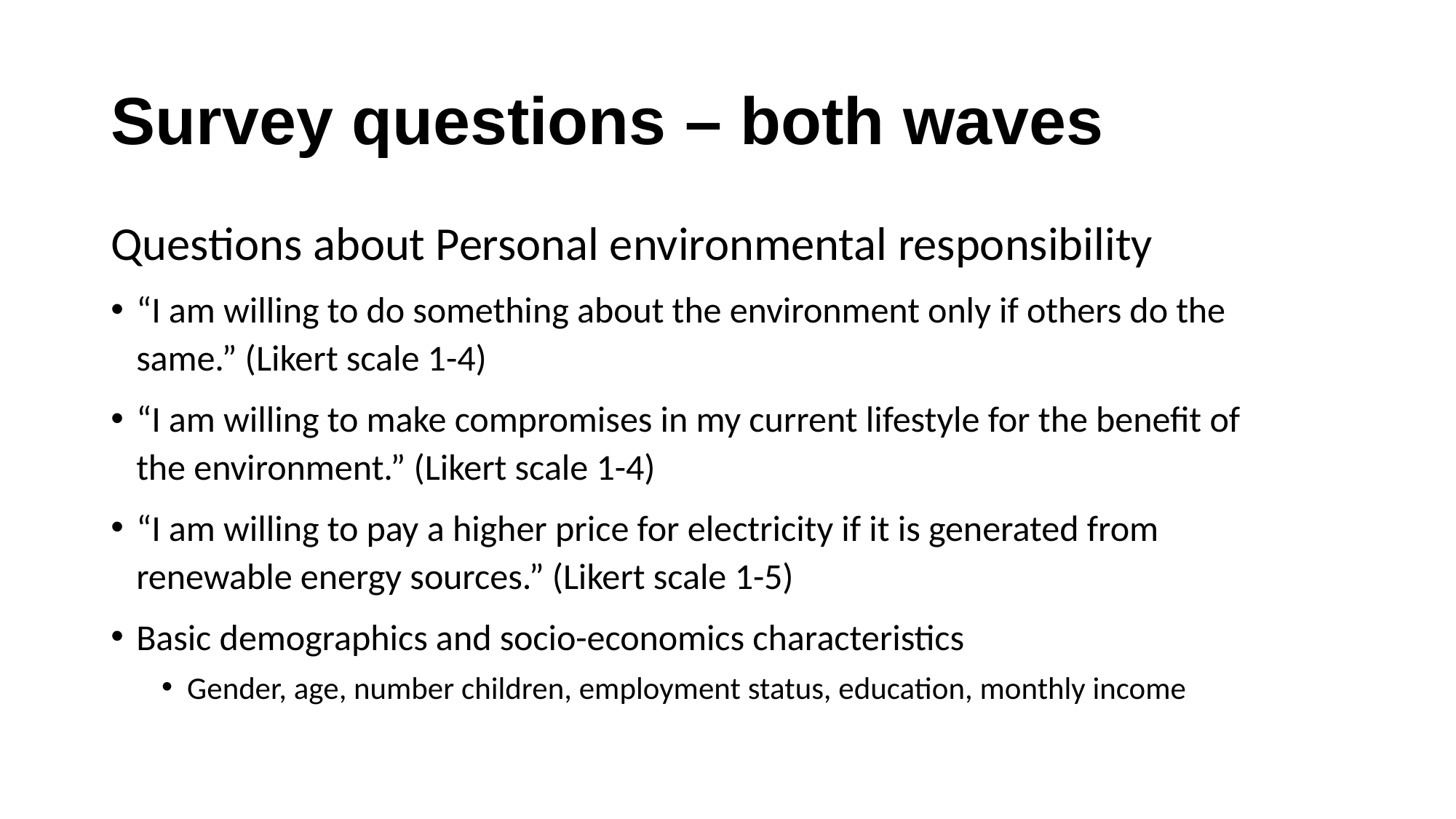

# Survey questions – both waves
Questions about Personal environmental responsibility
“I am willing to do something about the environment only if others do the same.” (Likert scale 1-4)
“I am willing to make compromises in my current lifestyle for the benefit of the environment.” (Likert scale 1-4)
“I am willing to pay a higher price for electricity if it is generated from renewable energy sources.” (Likert scale 1-5)
Basic demographics and socio-economics characteristics
Gender, age, number children, employment status, education, monthly income